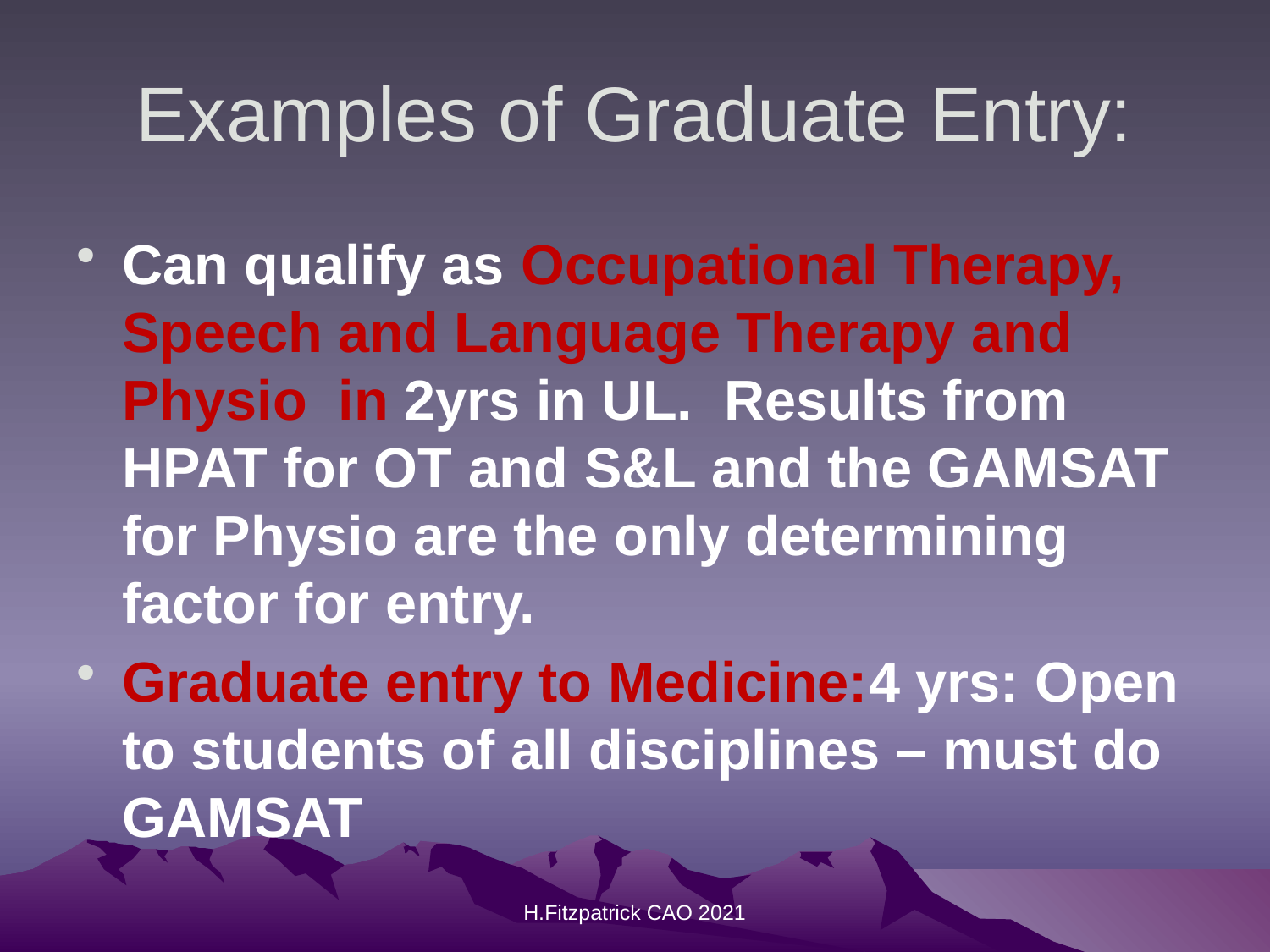

# Examples of Graduate Entry:
Can qualify as Occupational Therapy, Speech and Language Therapy and Physio  in 2yrs in UL.  Results from HPAT for OT and S&L and the GAMSAT for Physio are the only determining factor for entry.
Graduate entry to Medicine:4 yrs: Open to students of all disciplines – must do GAMSAT
H.Fitzpatrick CAO 2021